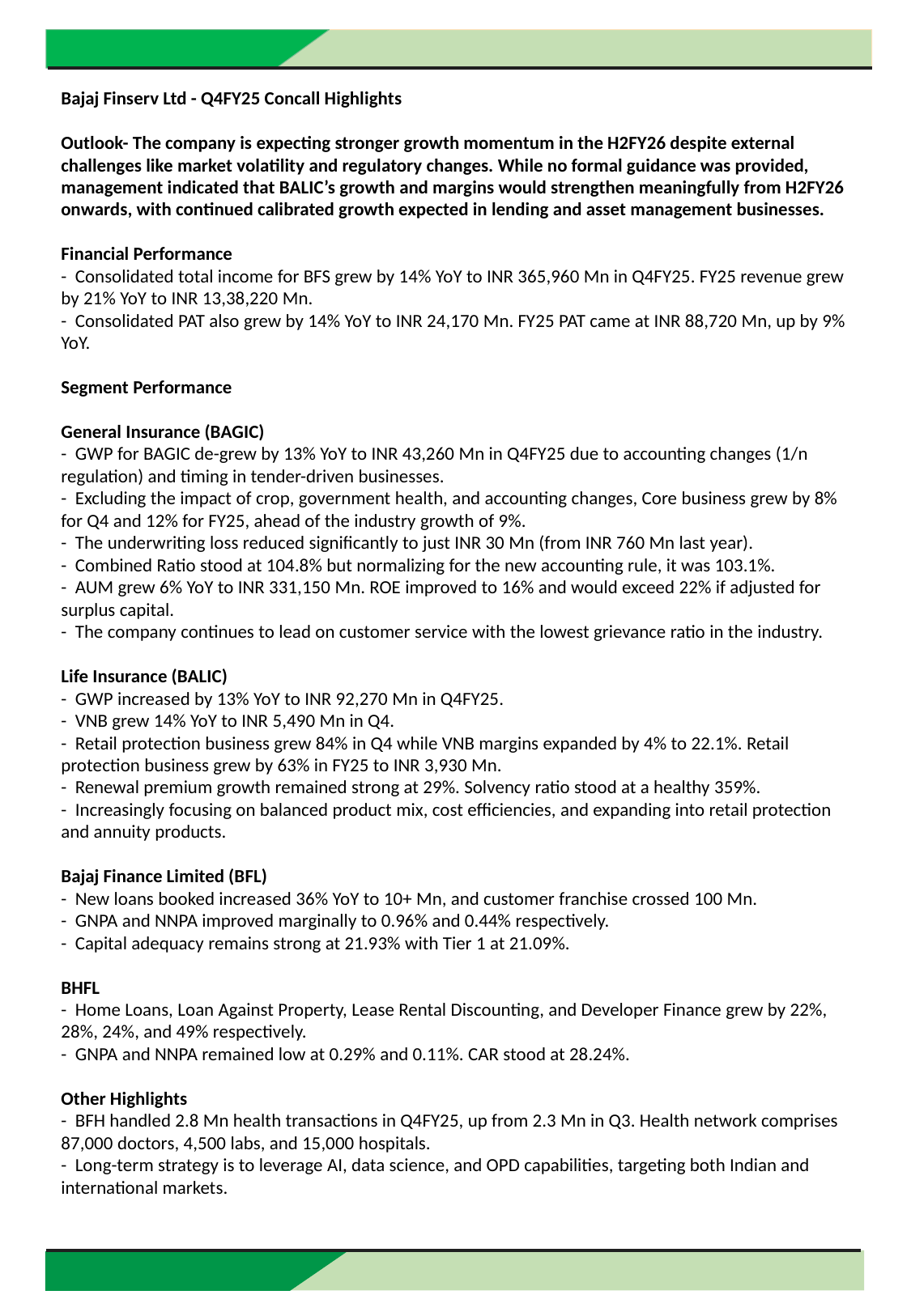

Bajaj Finserv Ltd - Q4FY25 Concall Highlights

Outlook- The company is expecting stronger growth momentum in the H2FY26 despite external challenges like market volatility and regulatory changes. While no formal guidance was provided, management indicated that BALIC’s growth and margins would strengthen meaningfully from H2FY26 onwards, with continued calibrated growth expected in lending and asset management businesses.

Financial Performance
-  Consolidated total income for BFS grew by 14% YoY to INR 365,960 Mn in Q4FY25. FY25 revenue grew by 21% YoY to INR 13,38,220 Mn.
-  Consolidated PAT also grew by 14% YoY to INR 24,170 Mn. FY25 PAT came at INR 88,720 Mn, up by 9% YoY.

Segment Performance

General Insurance (BAGIC)
-  GWP for BAGIC de-grew by 13% YoY to INR 43,260 Mn in Q4FY25 due to accounting changes (1/n regulation) and timing in tender-driven businesses.
-  Excluding the impact of crop, government health, and accounting changes, Core business grew by 8% for Q4 and 12% for FY25, ahead of the industry growth of 9%.
-  The underwriting loss reduced significantly to just INR 30 Mn (from INR 760 Mn last year).
-  Combined Ratio stood at 104.8% but normalizing for the new accounting rule, it was 103.1%.
-  AUM grew 6% YoY to INR 331,150 Mn. ROE improved to 16% and would exceed 22% if adjusted for surplus capital.
-  The company continues to lead on customer service with the lowest grievance ratio in the industry.

Life Insurance (BALIC)
-  GWP increased by 13% YoY to INR 92,270 Mn in Q4FY25.
-  VNB grew 14% YoY to INR 5,490 Mn in Q4.
-  Retail protection business grew 84% in Q4 while VNB margins expanded by 4% to 22.1%. Retail protection business grew by 63% in FY25 to INR 3,930 Mn.
-  Renewal premium growth remained strong at 29%. Solvency ratio stood at a healthy 359%.
-  Increasingly focusing on balanced product mix, cost efficiencies, and expanding into retail protection and annuity products.

Bajaj Finance Limited (BFL)
-  New loans booked increased 36% YoY to 10+ Mn, and customer franchise crossed 100 Mn.
-  GNPA and NNPA improved marginally to 0.96% and 0.44% respectively.
-  Capital adequacy remains strong at 21.93% with Tier 1 at 21.09%.

BHFL
-  Home Loans, Loan Against Property, Lease Rental Discounting, and Developer Finance grew by 22%, 28%, 24%, and 49% respectively.
-  GNPA and NNPA remained low at 0.29% and 0.11%. CAR stood at 28.24%.

Other Highlights
-  BFH handled 2.8 Mn health transactions in Q4FY25, up from 2.3 Mn in Q3. Health network comprises 87,000 doctors, 4,500 labs, and 15,000 hospitals.
-  Long-term strategy is to leverage AI, data science, and OPD capabilities, targeting both Indian and international markets.